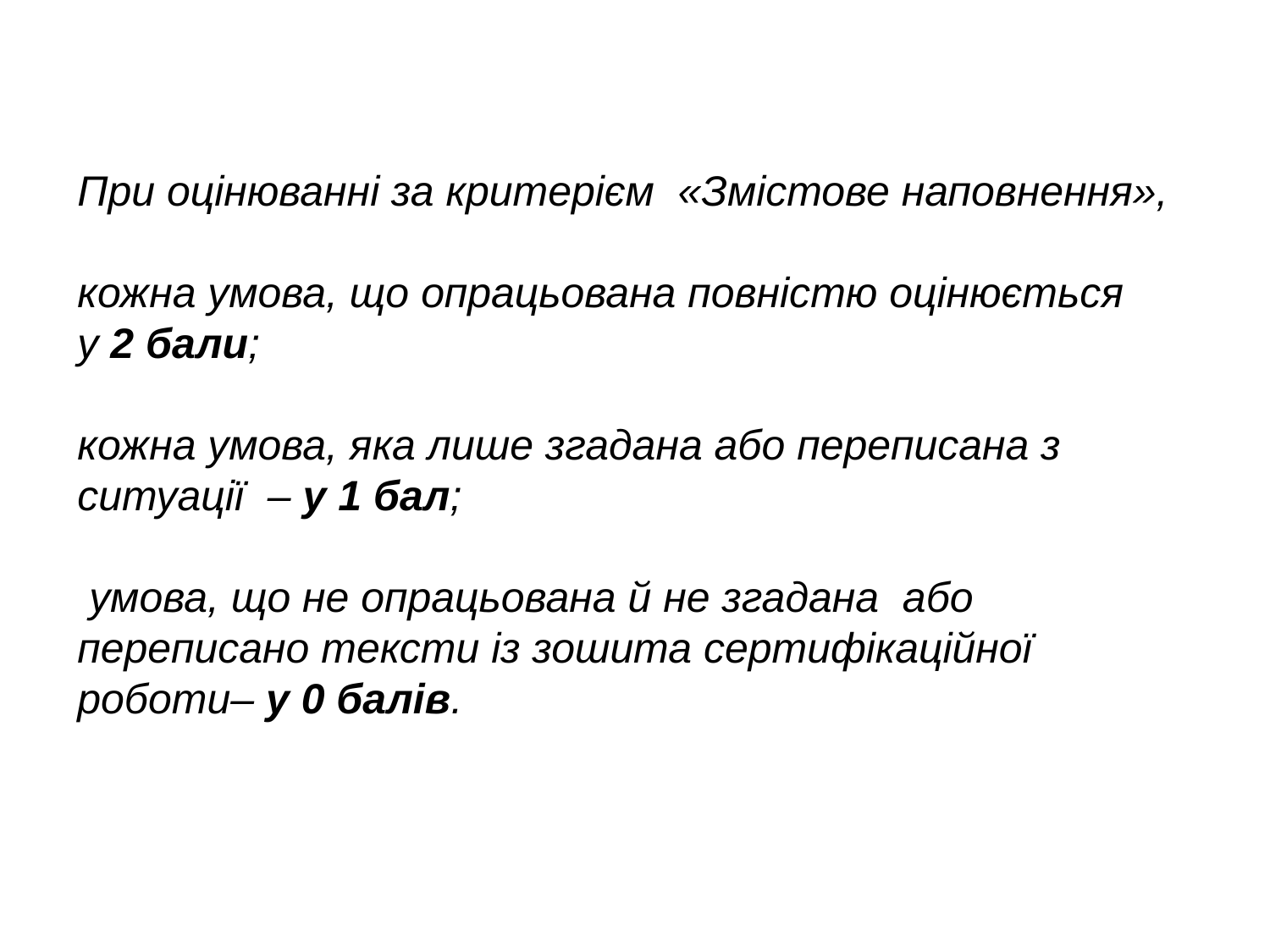

При оцінюванні за критерієм  «Змістове наповнення»,

кожна умова, що опрацьована повністю оцінюється
у 2 бали;

кожна умова, яка лише згадана або переписана з ситуації  – у 1 бал;

 умова, що не опрацьована й не згадана  або переписано тексти із зошита сертифікаційної роботи– у 0 балів.